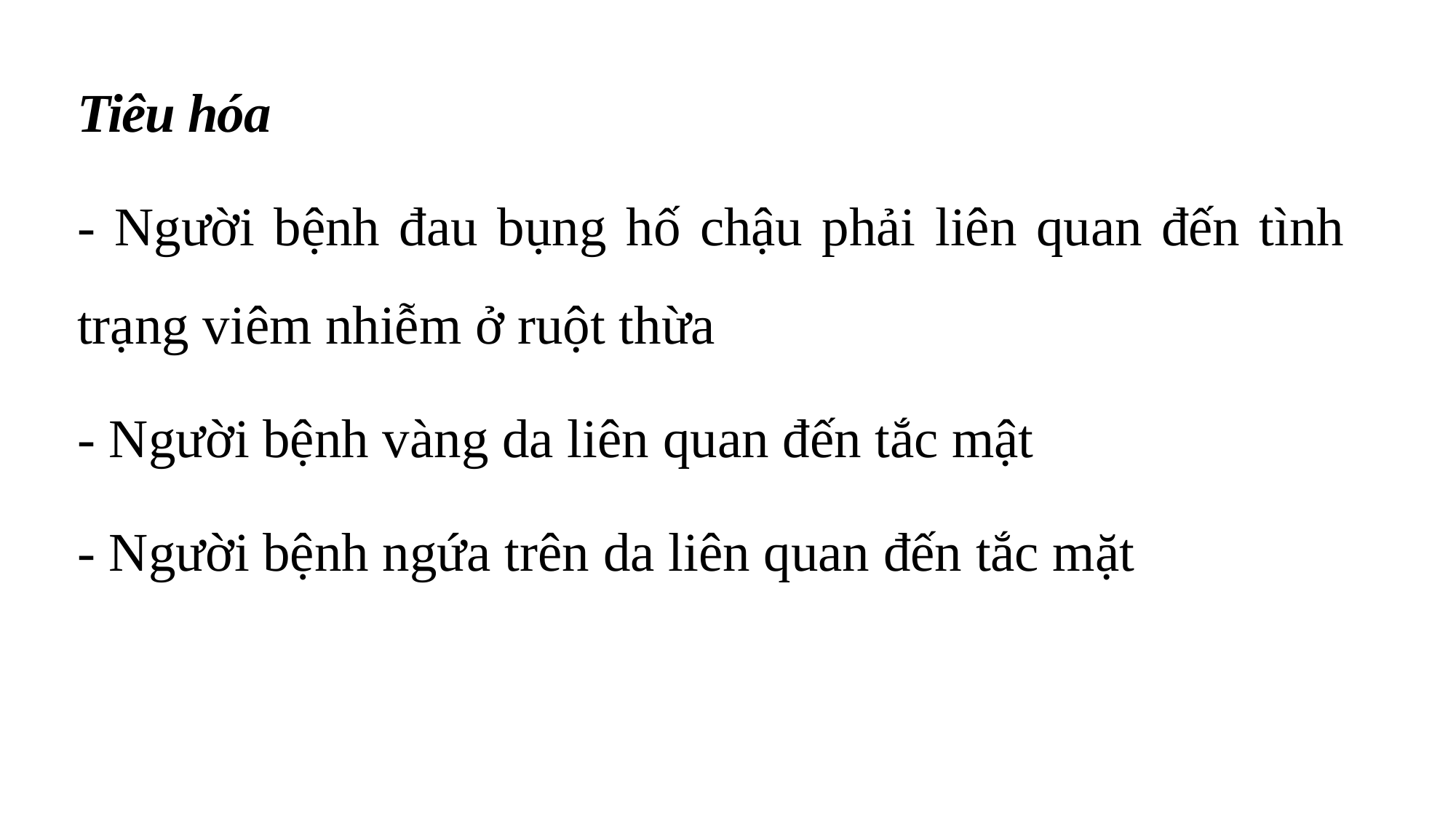

Tiêu hóa
- Người bệnh đau bụng hố chậu phải liên quan đến tình trạng viêm nhiễm ở ruột thừa
- Người bệnh vàng da liên quan đến tắc mật
- Người bệnh ngứa trên da liên quan đến tắc mặt